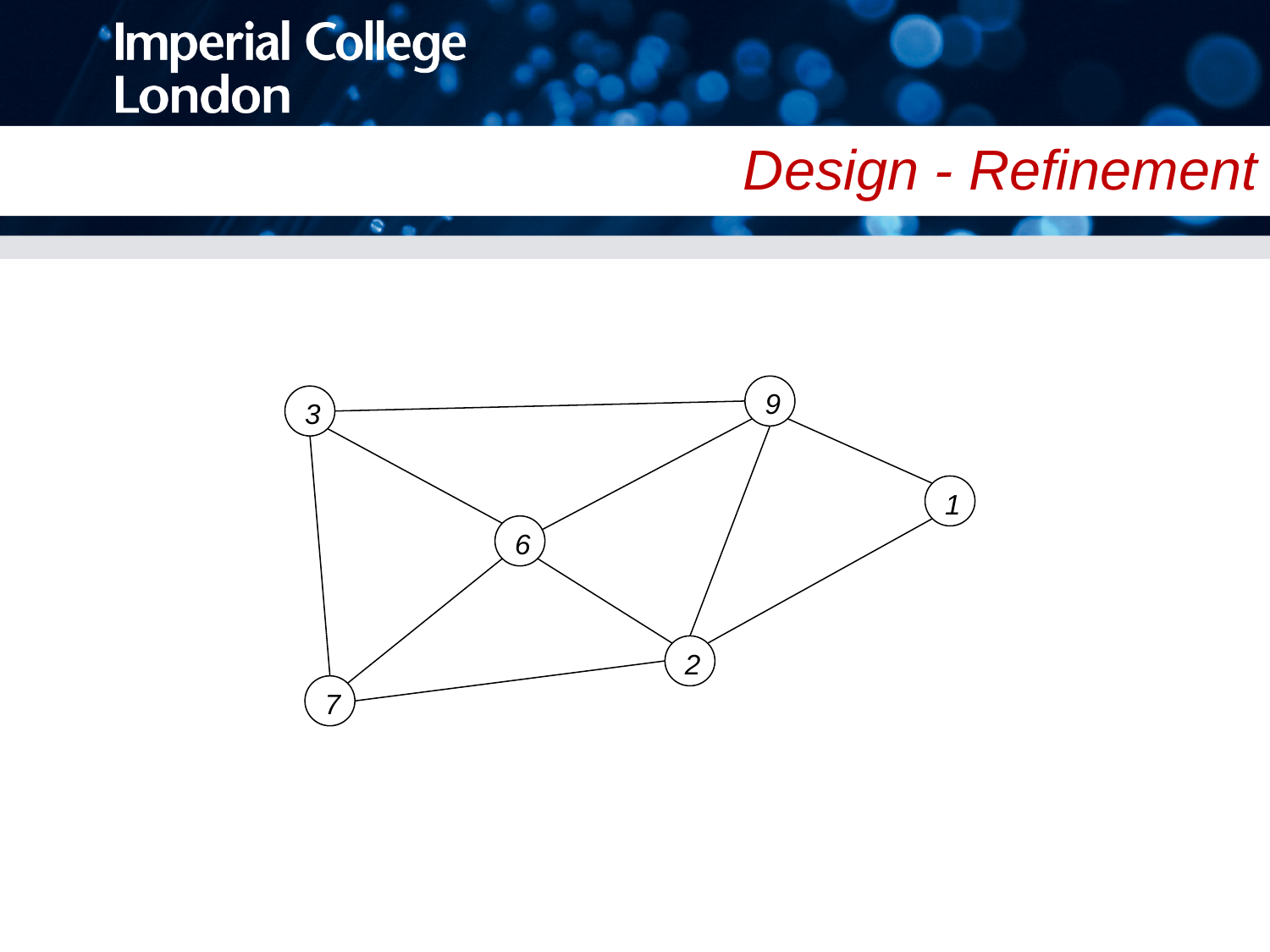

#
Design - Refinement
9
3
1
6
2
7